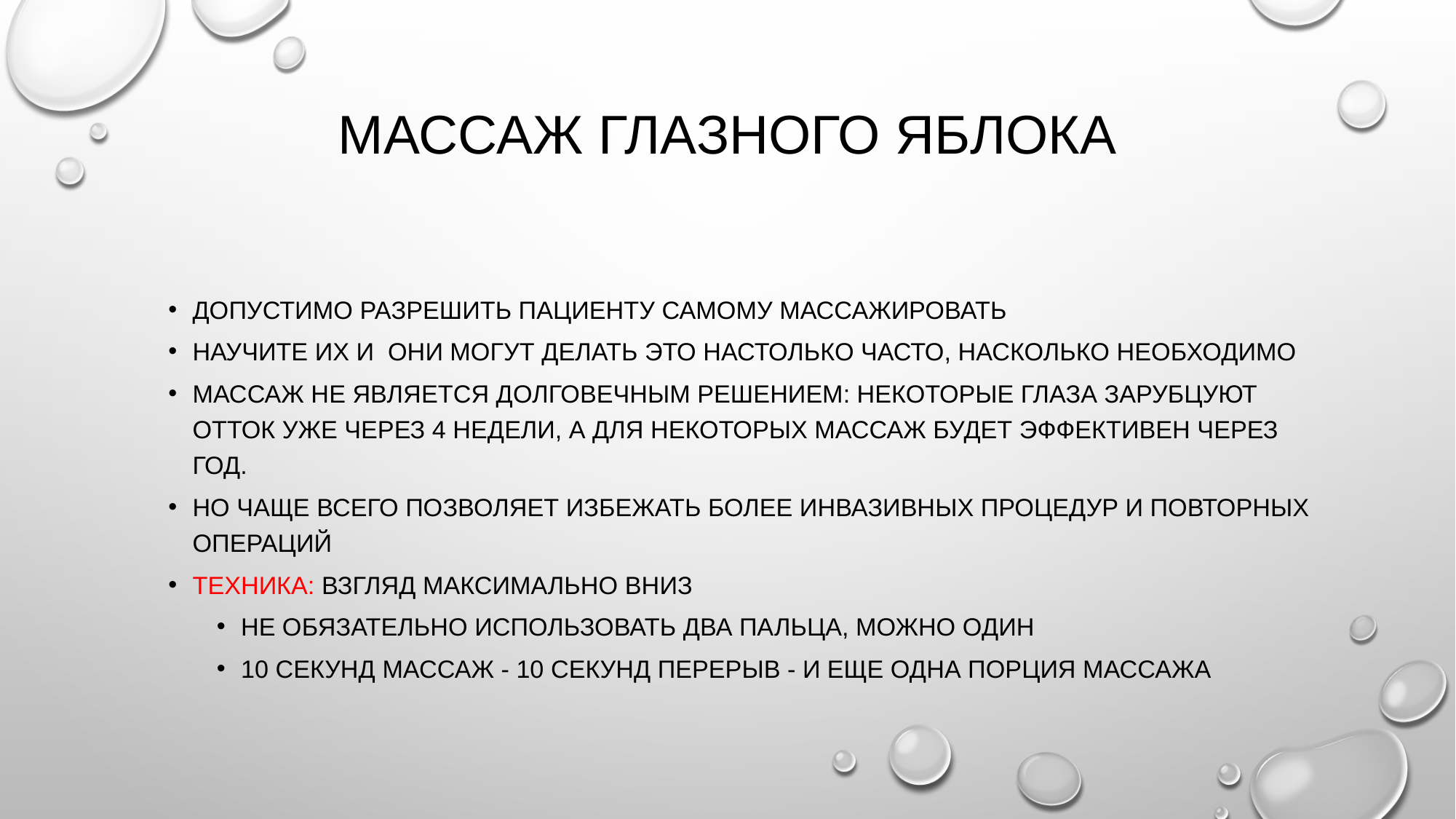

# Массаж глазного яблока
Допустимо разрешить пациенту самому массажировать
Научите их и  Они могут делать это настолько часто, насколько необходимо
Массаж не является долговечным решением: некоторые глаза зарубцуют отток уже через 4 недели, а для некоторых массаж будет эффективен через год.
Но чаще всего позволяет избежать БОЛЕЕ инвазивных процедур И ПОВТОРНЫХ ОПЕРАЦИЙ
Техника: взгляд максимально вниз
Не обязательно использовать два пальца, можно один
10 секунд массаж - 10 секунд перерыв - и еще одна порция массажа